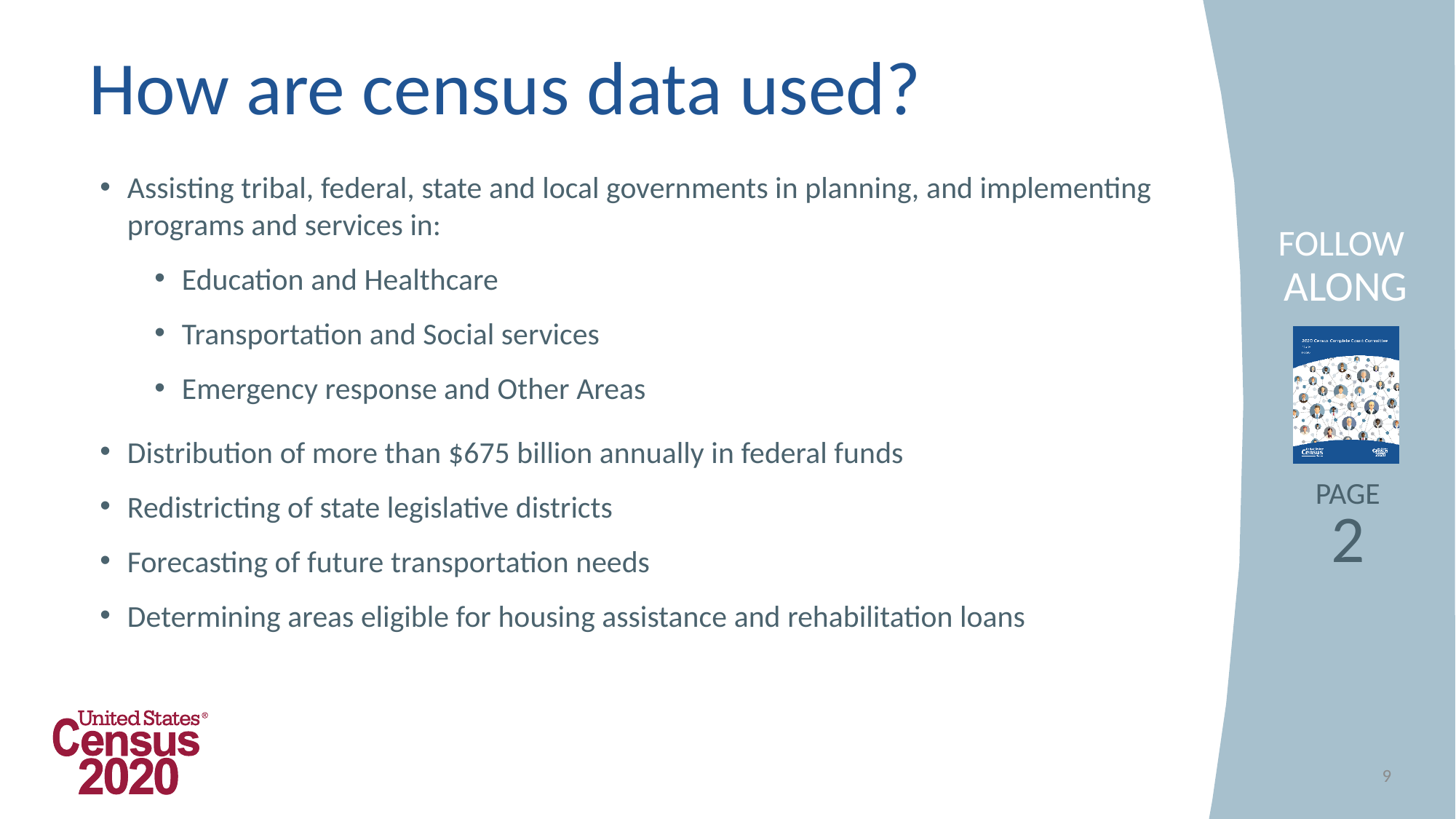

# How are census data used?
Assisting tribal, federal, state and local governments in planning, and implementing programs and services in:
Education and Healthcare
Transportation and Social services
Emergency response and Other Areas
Distribution of more than $675 billion annually in federal funds
Redistricting of state legislative districts
Forecasting of future transportation needs
Determining areas eligible for housing assistance and rehabilitation loans
2
9